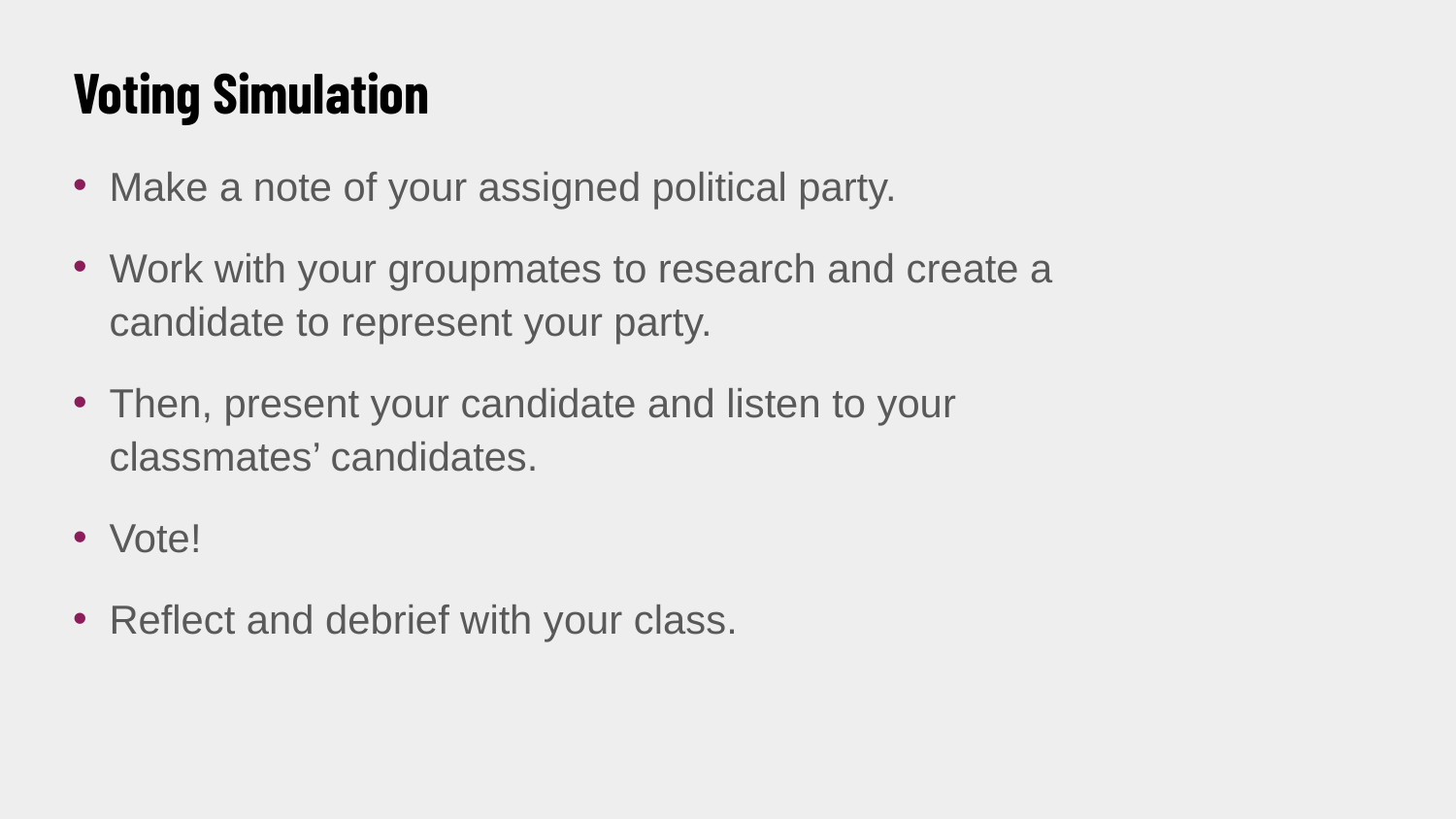

# Voting Simulation
Make a note of your assigned political party.
Work with your groupmates to research and create a candidate to represent your party.
Then, present your candidate and listen to your classmates’ candidates.
Vote!
Reflect and debrief with your class.